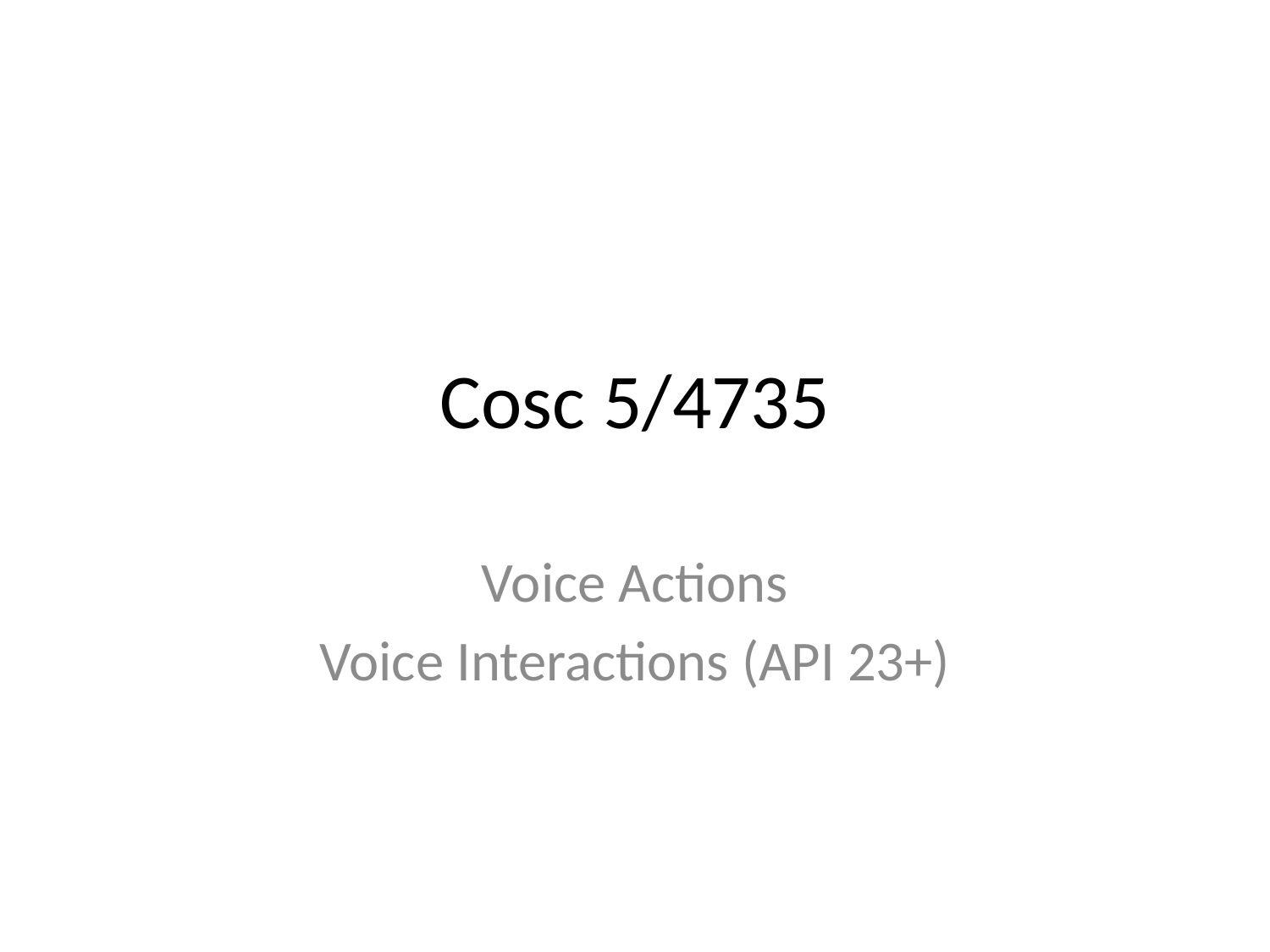

# Cosc 5/4735
Voice Actions
Voice Interactions (API 23+)